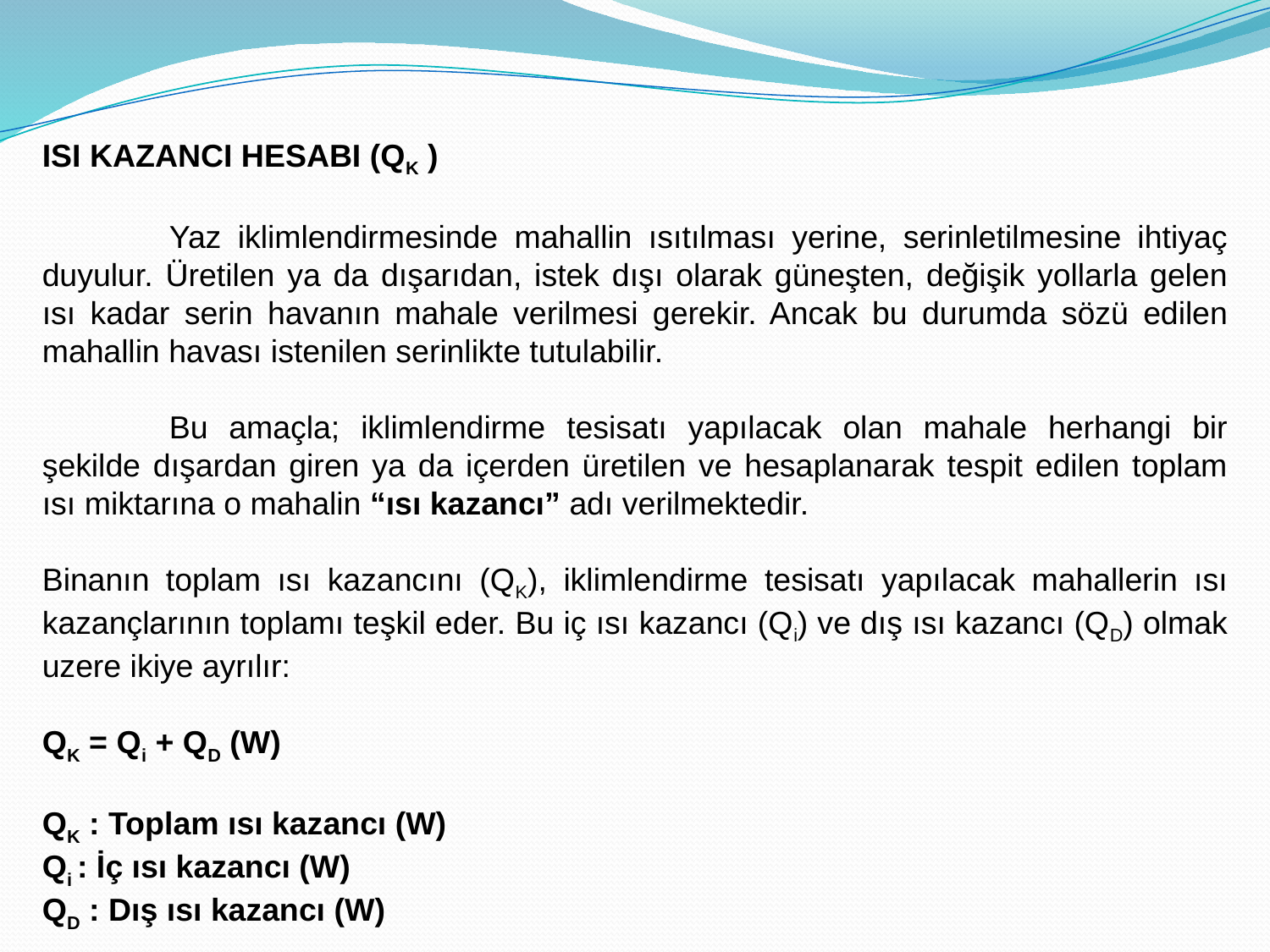

ISI KAZANCI HESABI (QK )

	Yaz iklimlendirmesinde mahallin ısıtılması yerine, serinletilmesine ihtiyaç duyulur. Üretilen ya da dışarıdan, istek dışı olarak güneşten, değişik yollarla gelen ısı kadar serin havanın mahale verilmesi gerekir. Ancak bu durumda sözü edilen mahallin havası istenilen serinlikte tutulabilir.

	Bu amaçla; iklimlendirme tesisatı yapılacak olan mahale herhangi bir şekilde dışardan giren ya da içerden üretilen ve hesaplanarak tespit edilen toplam ısı miktarına o mahalin “ısı kazancı” adı verilmektedir.

Binanın toplam ısı kazancını (QK), iklimlendirme tesisatı yapılacak mahallerin ısı kazançlarının toplamı teşkil eder. Bu iç ısı kazancı (Qi) ve dış ısı kazancı (QD) olmak uzere ikiye ayrılır:

QK = Qi + QD (W)

QK : Toplam ısı kazancı (W)
Qi : İç ısı kazancı (W)
QD : Dış ısı kazancı (W)